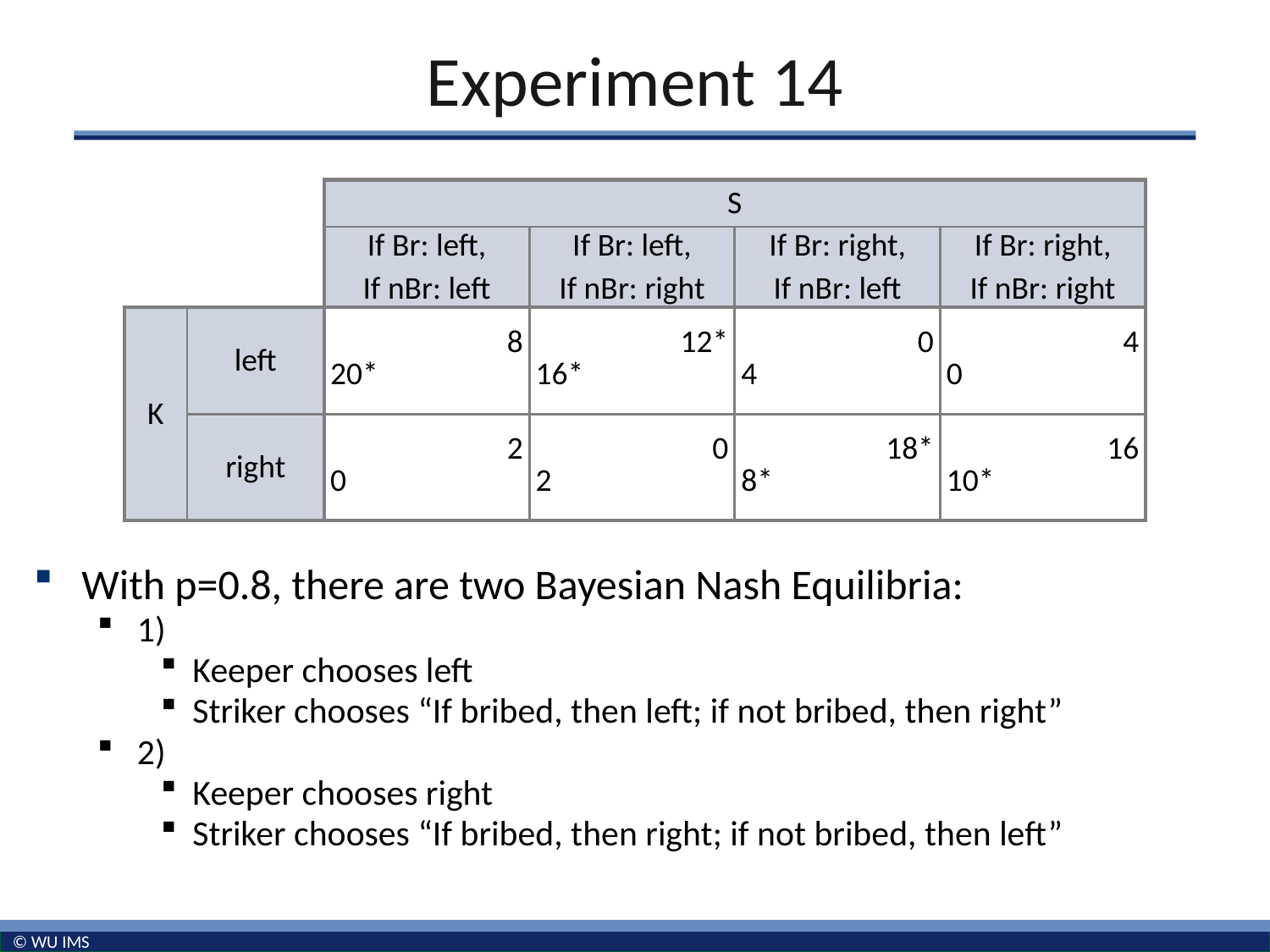

# Experiment 14
|  |  | S |  |  |  |
| --- | --- | --- | --- | --- | --- |
|  |  | If Br: left, If nBr: left | If Br: left, If nBr: right | If Br: right, If nBr: left | If Br: right, If nBr: right |
| K | left | 8 20\* | 12\* 16\* | 0 4 | 4 0 |
|  | right | 2 0 | 0 2 | 18\* 8\* | 16 10\* |
With p=0.8, there are two Bayesian Nash Equilibria:
1)
Keeper chooses left
Striker chooses “If bribed, then left; if not bribed, then right”
2)
Keeper chooses right
Striker chooses “If bribed, then right; if not bribed, then left”